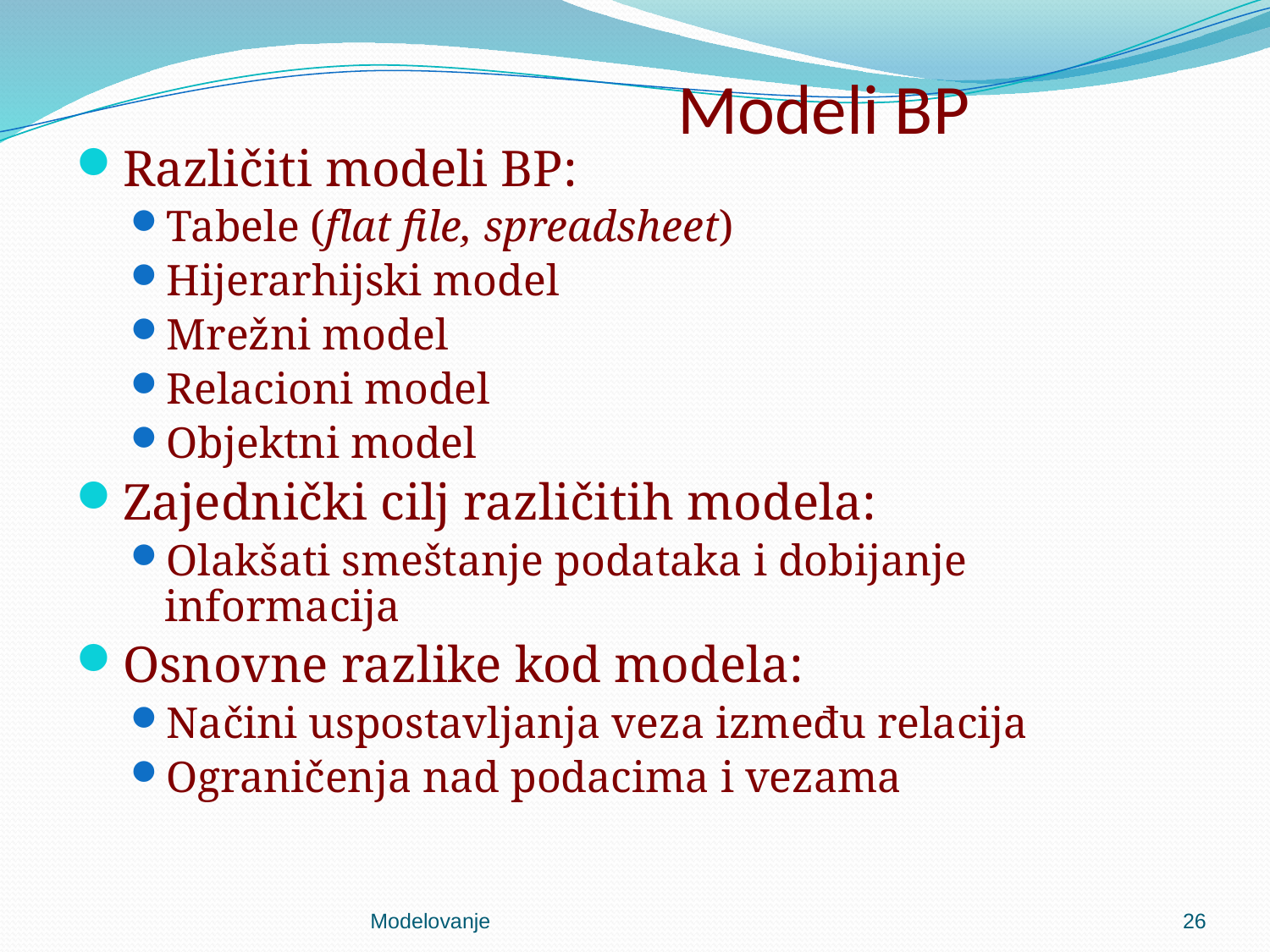

# Modeli BP
Različiti modeli BP:
Tabele (flat file, spreadsheet)
Hijerarhijski model
Mrežni model
Relacioni model
Objektni model
Zajednički cilj različitih modela:
Olakšati smeštanje podataka i dobijanje informacija
Osnovne razlike kod modela:
Načini uspostavljanja veza između relacija
Ograničenja nad podacima i vezama
Modelovanje
26